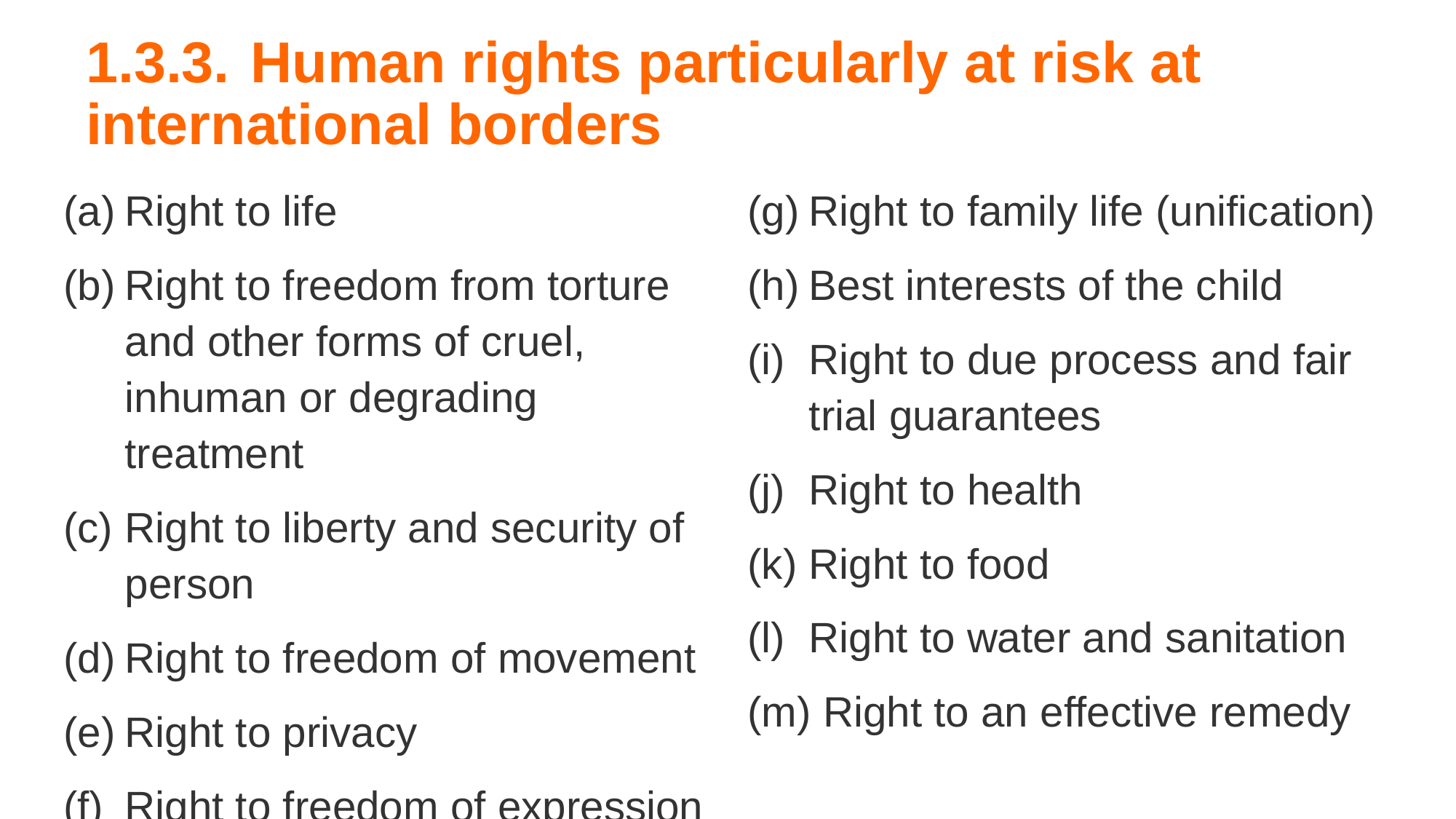

# 1.3.3.	Human rights particularly at risk at international borders
Right to life
Right to freedom from torture and other forms of cruel, inhuman or degrading treatment
Right to liberty and security of person
Right to freedom of movement
Right to privacy
Right to freedom of expression

Right to family life (unification)
Best interests of the child
Right to due process and fair trial guarantees
Right to health
Right to food
Right to water and sanitation
 Right to an effective remedy